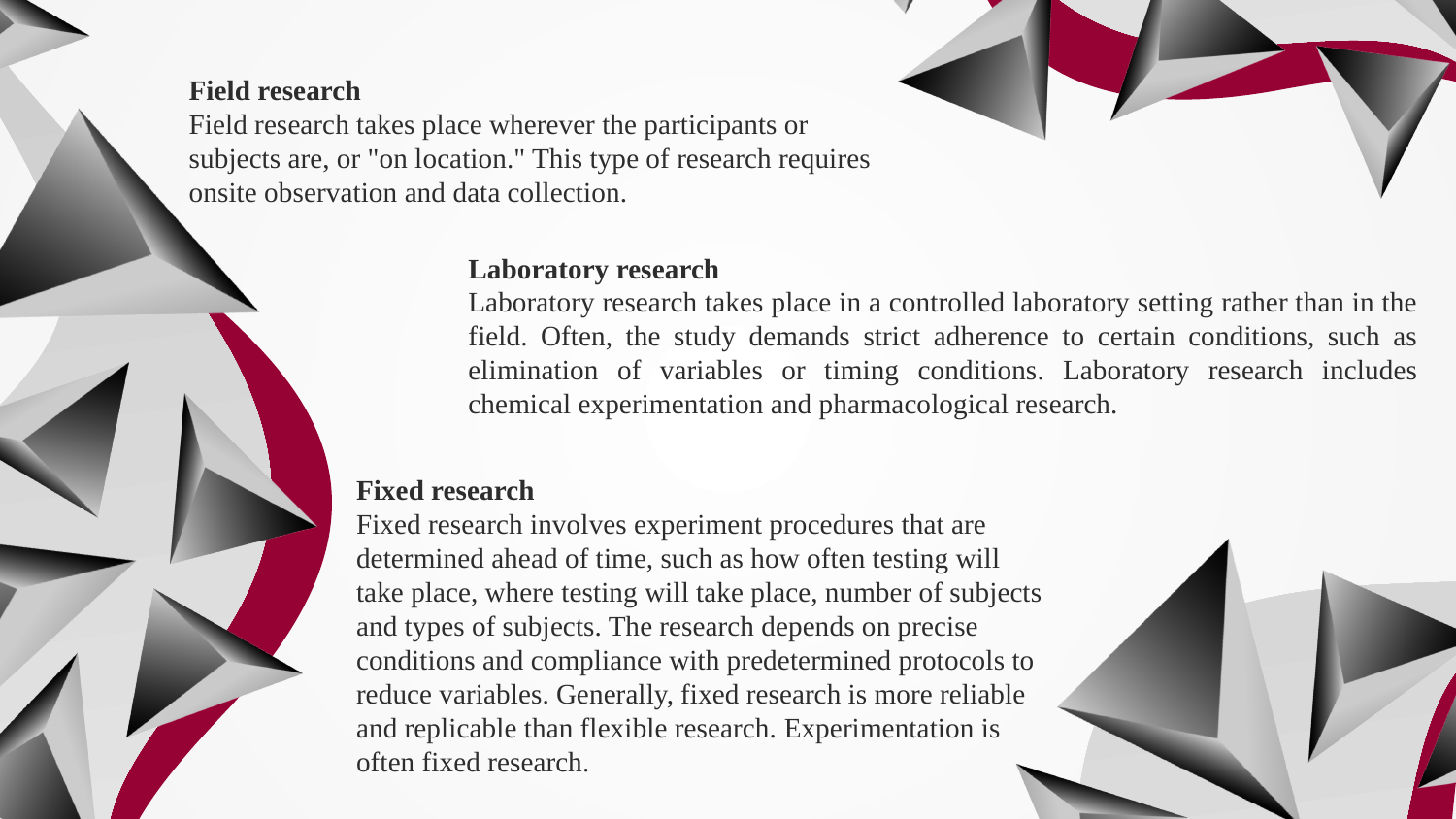

Field research
Field research takes place wherever the participants or subjects are, or "on location." This type of research requires onsite observation and data collection.
Laboratory research
Laboratory research takes place in a controlled laboratory setting rather than in the field. Often, the study demands strict adherence to certain conditions, such as elimination of variables or timing conditions. Laboratory research includes chemical experimentation and pharmacological research.
Fixed research
Fixed research involves experiment procedures that are determined ahead of time, such as how often testing will take place, where testing will take place, number of subjects and types of subjects. The research depends on precise conditions and compliance with predetermined protocols to reduce variables. Generally, fixed research is more reliable and replicable than flexible research. Experimentation is often fixed research.